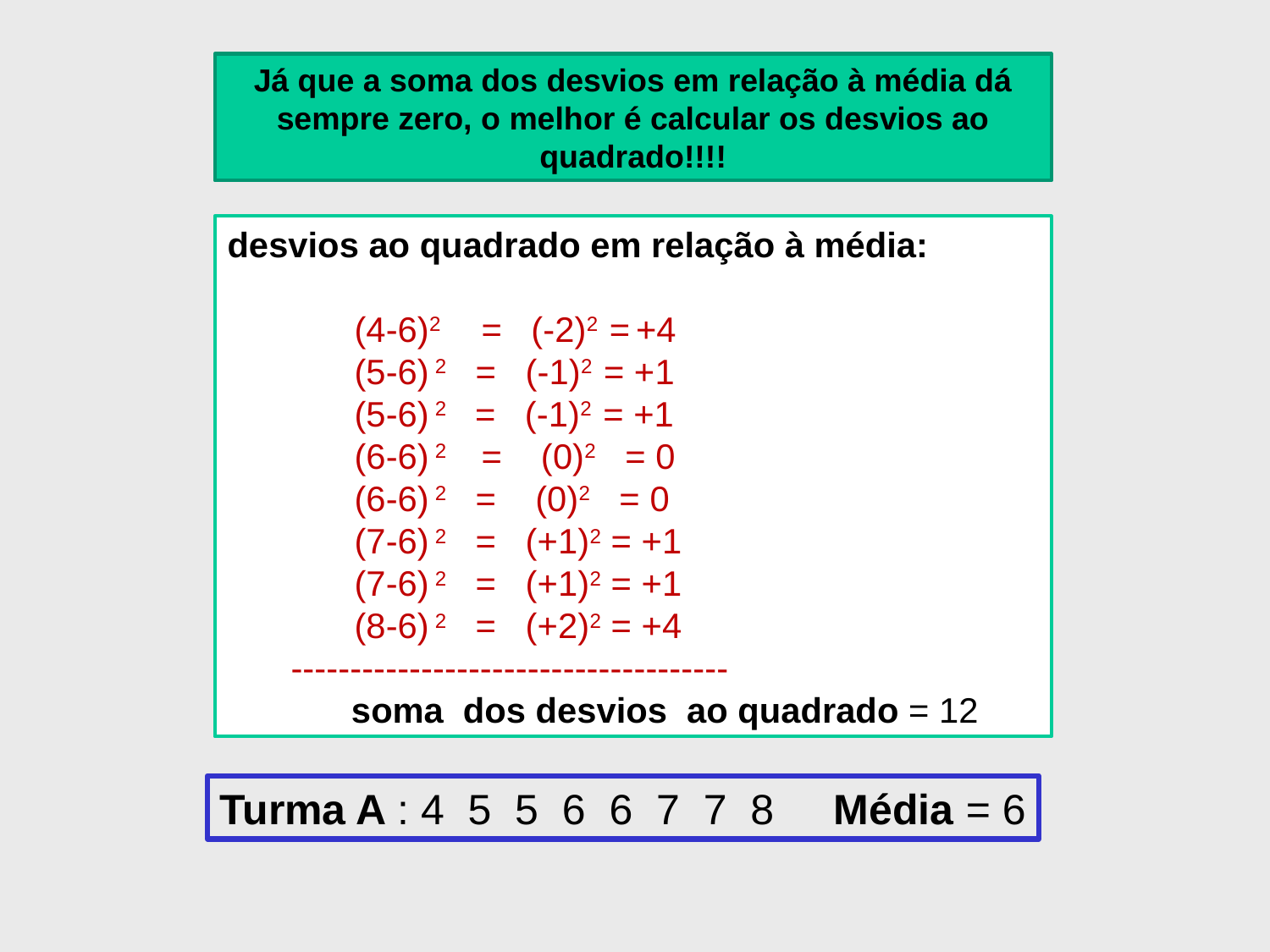

Já que a soma dos desvios em relação à média dá sempre zero, o melhor é calcular os desvios ao quadrado!!!!
desvios ao quadrado em relação à média:

(4-6)2 	=   (-2)2  = +4
(5-6) 2   =   (-1)2  = +1
(5-6) 2     =   (-1)2  = +1
(6-6) 2	=    (0)2   = 0
(6-6) 2   =    (0)2   = 0
(7-6) 2   =   (+1)2 = +1
(7-6) 2   =   (+1)2 = +1
(8-6) 2   =   (+2)2 = +4
-------------------------------------
soma  dos desvios  ao quadrado = 12
Turma A : 4  5  5  6  6  7  7  8     Média = 6